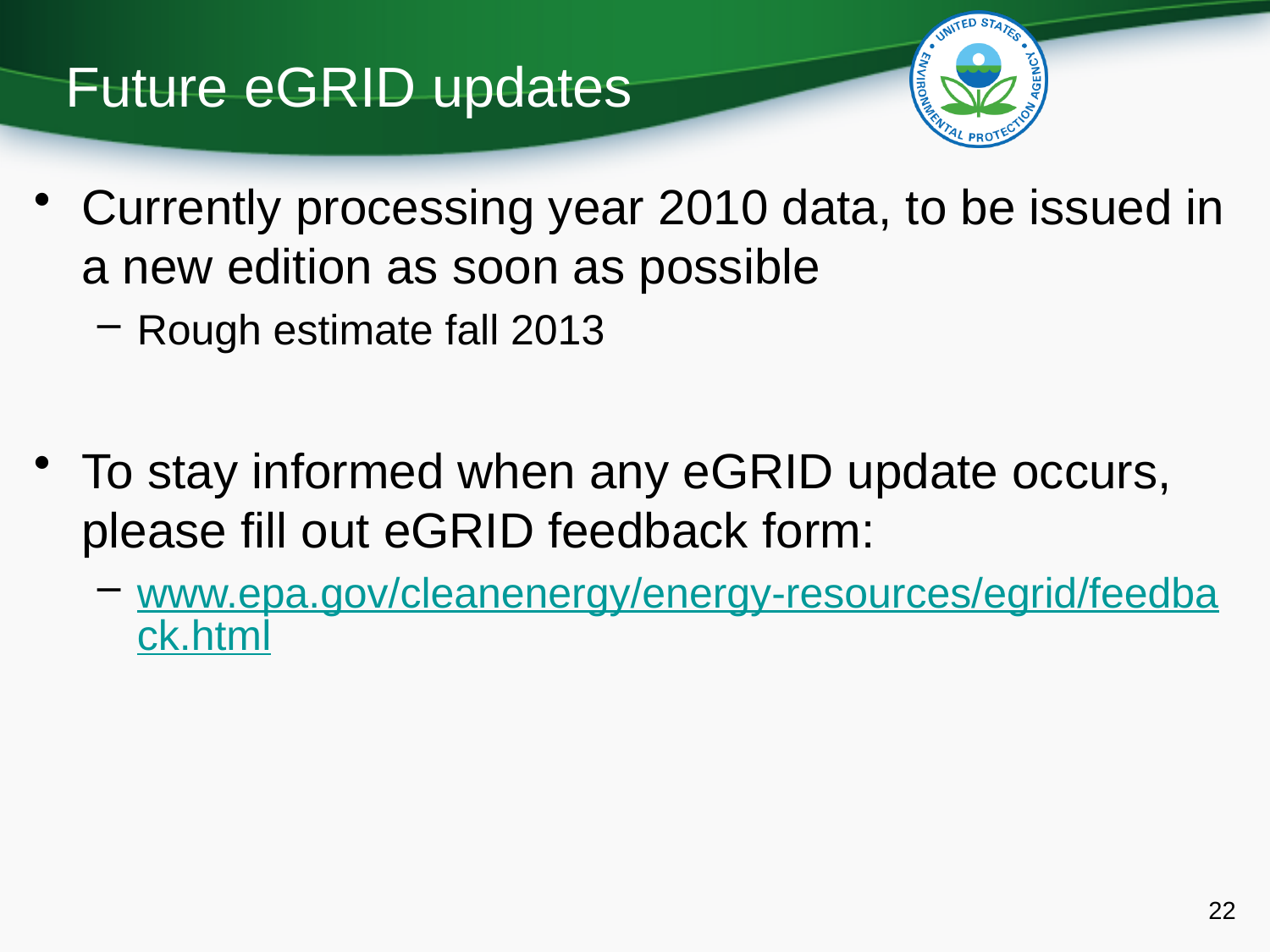

Future eGRID updates
# Currently processing year 2010 data, to be issued in a new edition as soon as possible
Rough estimate fall 2013

To stay informed when any eGRID update occurs, please fill out eGRID feedback form:
www.epa.gov/cleanenergy/energy-resources/egrid/feedback.html

22